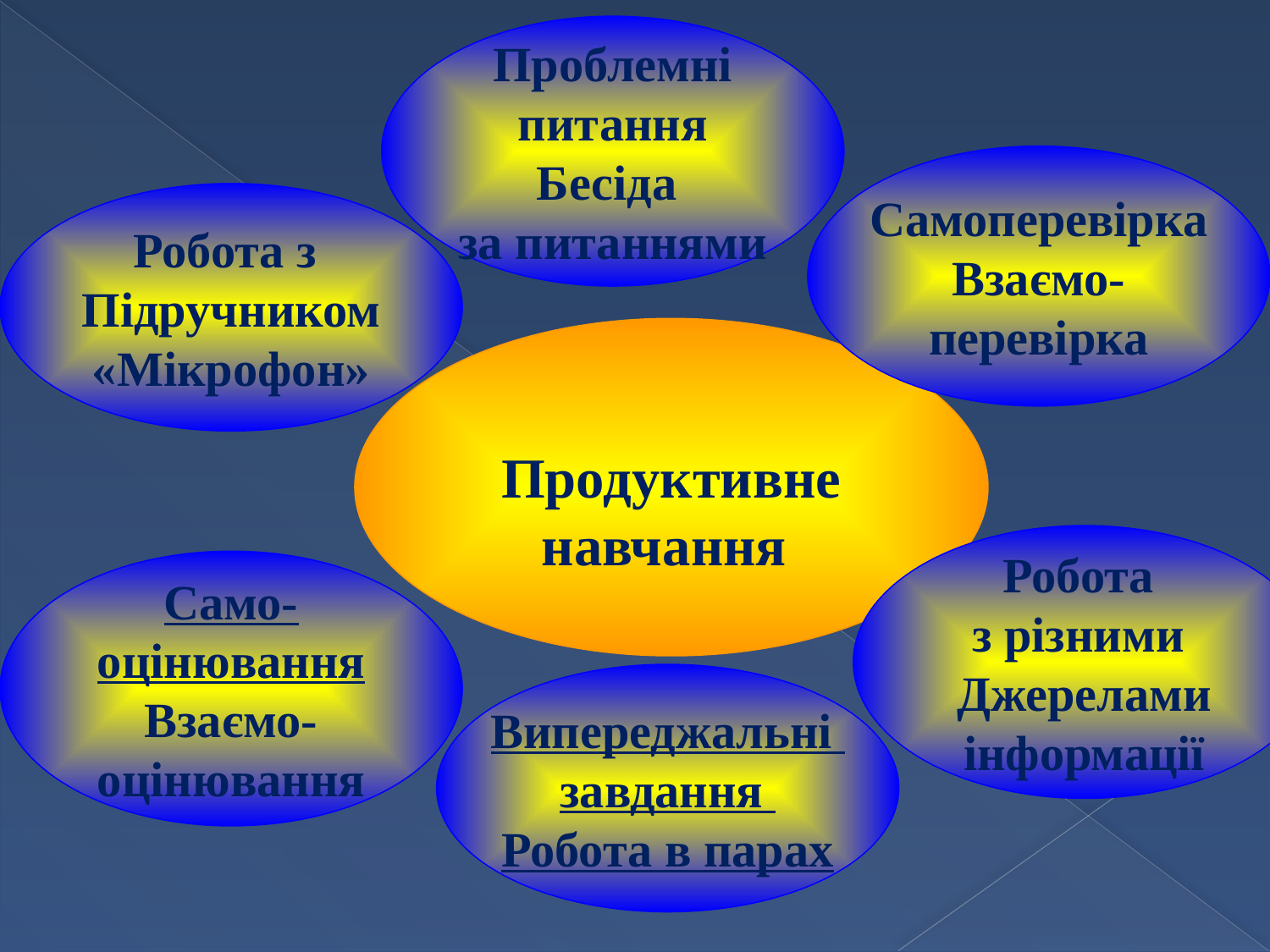

Проблемні
питання
Бесіда
за питаннями

Самоперевірка
Взаємо-
перевірка

Робота з
Підручником
«Мікрофон»

Продуктивне навчання
Робота
з різними
Джерелами
 інформації
Само-
оцінювання
Взаємо-
оцінювання
Випереджальні
завдання
Робота в парах